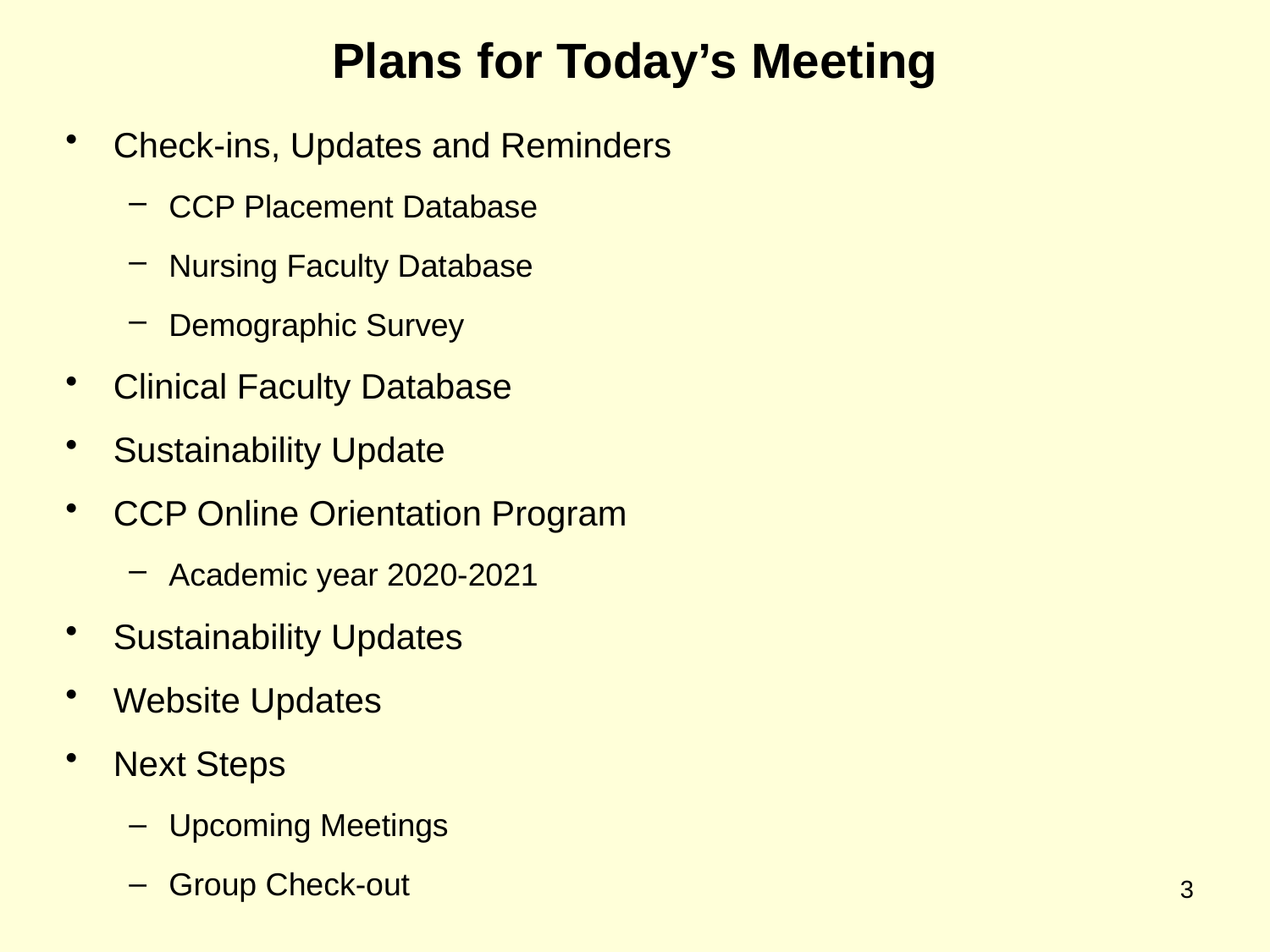

Plans for Today’s Meeting
Check-ins, Updates and Reminders
CCP Placement Database
Nursing Faculty Database
Demographic Survey
Clinical Faculty Database
Sustainability Update
CCP Online Orientation Program
Academic year 2020-2021
Sustainability Updates
Website Updates
Next Steps
Upcoming Meetings
Group Check-out

3